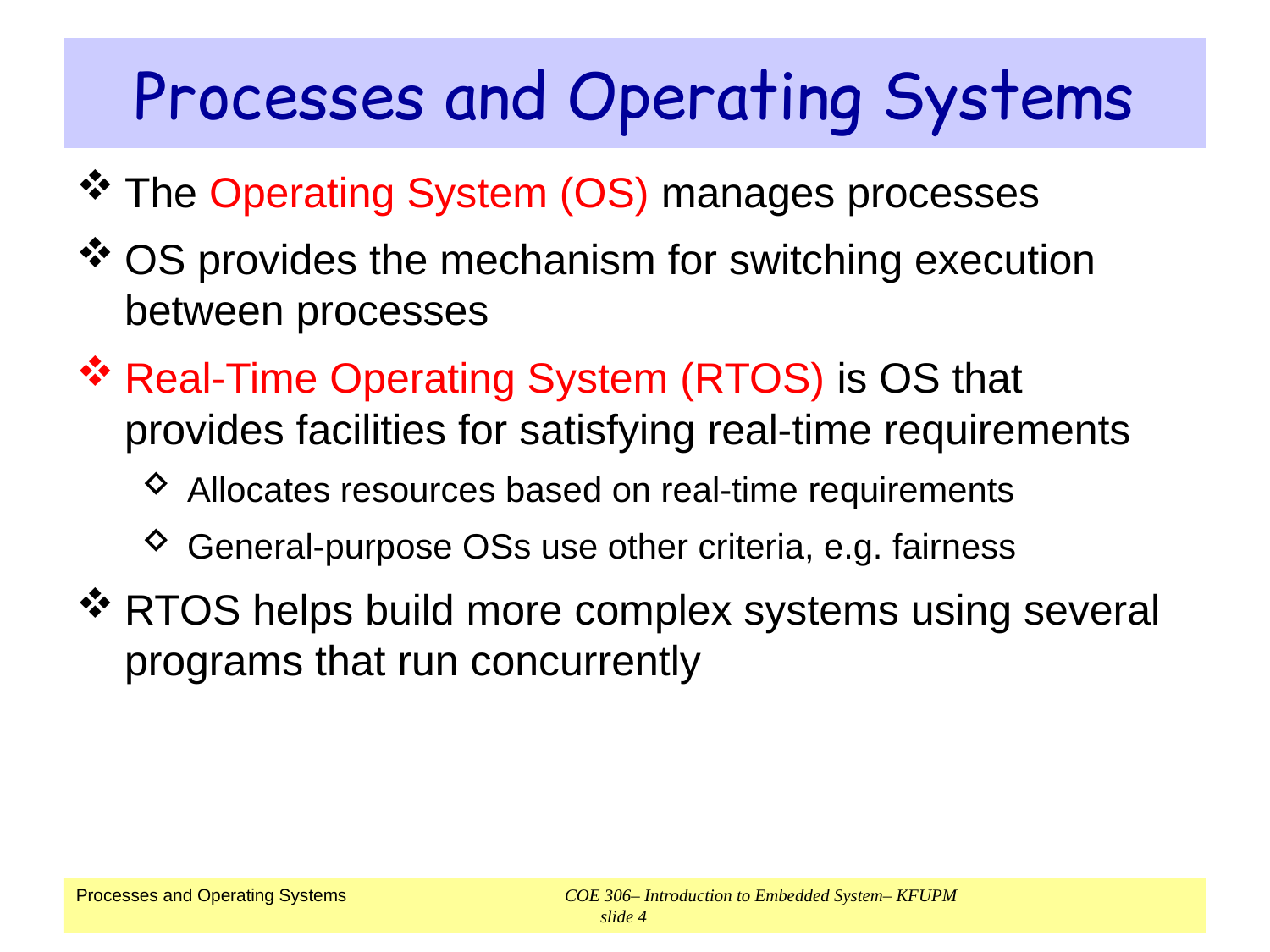

# Processes and Operating Systems
The Operating System (OS) manages processes
OS provides the mechanism for switching execution between processes
Real-Time Operating System (RTOS) is OS that provides facilities for satisfying real-time requirements
Allocates resources based on real-time requirements
General-purpose OSs use other criteria, e.g. fairness
RTOS helps build more complex systems using several programs that run concurrently